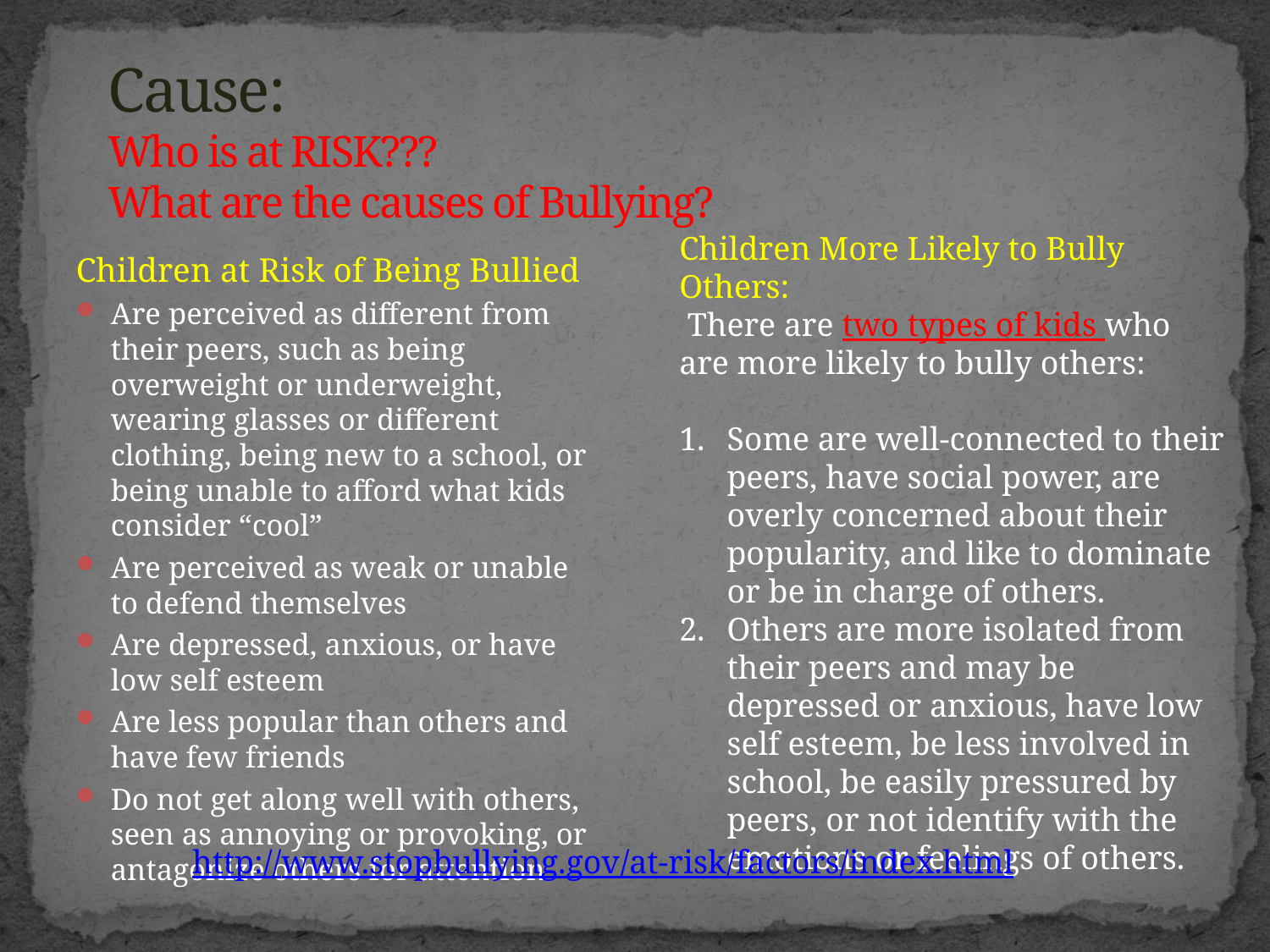

# Cause: Who is at RISK??? What are the causes of Bullying?
Children More Likely to Bully Others:
 There are two types of kids who are more likely to bully others:

Some are well-connected to their peers, have social power, are overly concerned about their popularity, and like to dominate or be in charge of others.
Others are more isolated from their peers and may be depressed or anxious, have low self esteem, be less involved in school, be easily pressured by peers, or not identify with the emotions or feelings of others.

Children at Risk of Being Bullied
Are perceived as different from their peers, such as being overweight or underweight, wearing glasses or different clothing, being new to a school, or being unable to afford what kids consider “cool”
Are perceived as weak or unable to defend themselves
Are depressed, anxious, or have low self esteem
Are less popular than others and have few friends
Do not get along well with others, seen as annoying or provoking, or antagonize others for attention
http://www.stopbullying.gov/at-risk/factors/index.html